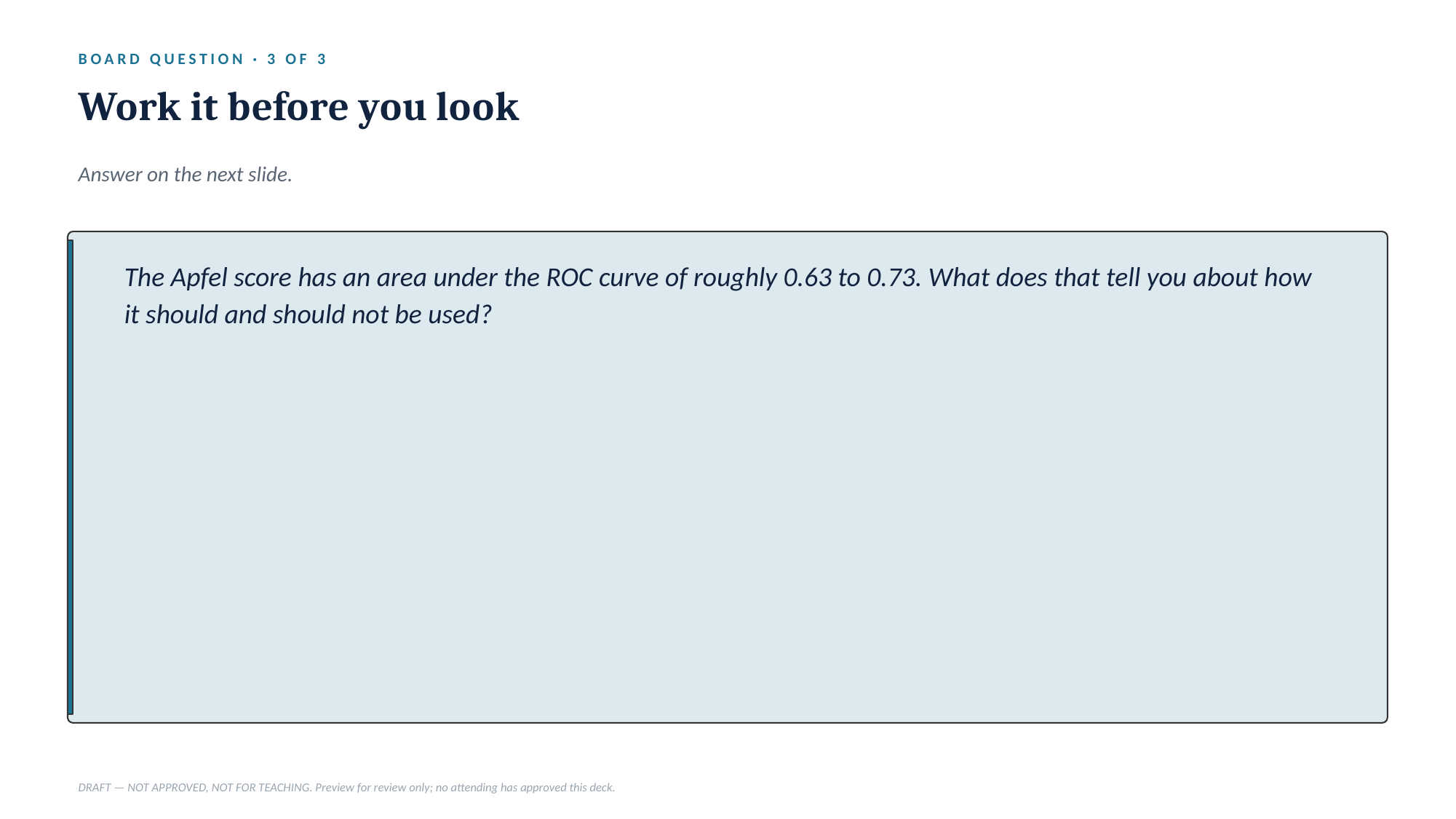

BOARD QUESTION · 3 OF 3
Work it before you look
Answer on the next slide.

The Apfel score has an area under the ROC curve of roughly 0.63 to 0.73. What does that tell you about how it should and should not be used?
DRAFT — NOT APPROVED, NOT FOR TEACHING. Preview for review only; no attending has approved this deck.